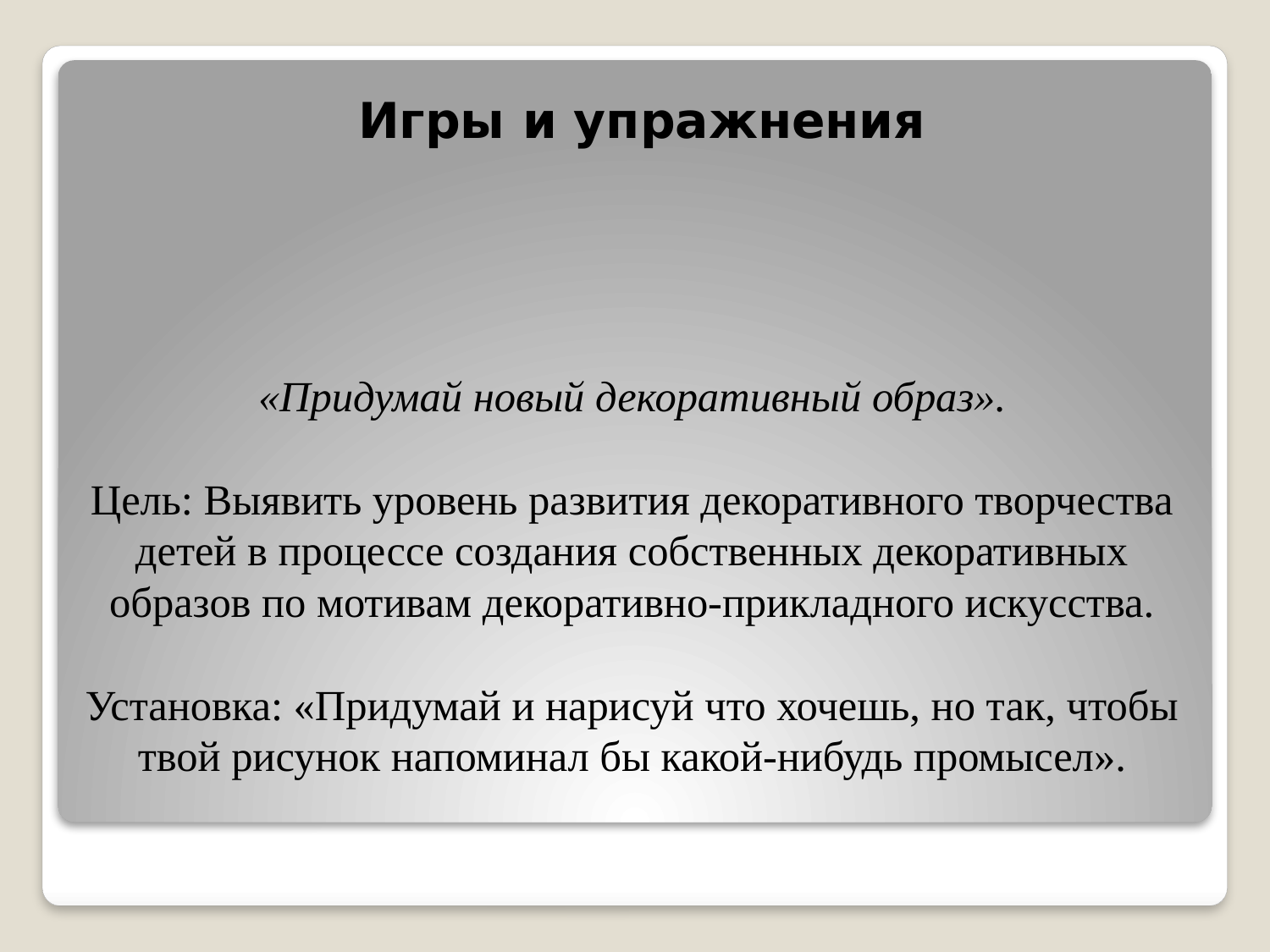

Игры и упражнения

# «Придумай новый декоративный образ». Цель: Выявить уровень развития декоративного творчества детей в процессе создания собственных декоративных образов по мотивам декоративно-прикладного искусства. Установка: «Придумай и нарисуй что хочешь, но так, чтобы твой рисунок напоминал бы какой-нибудь промысел».